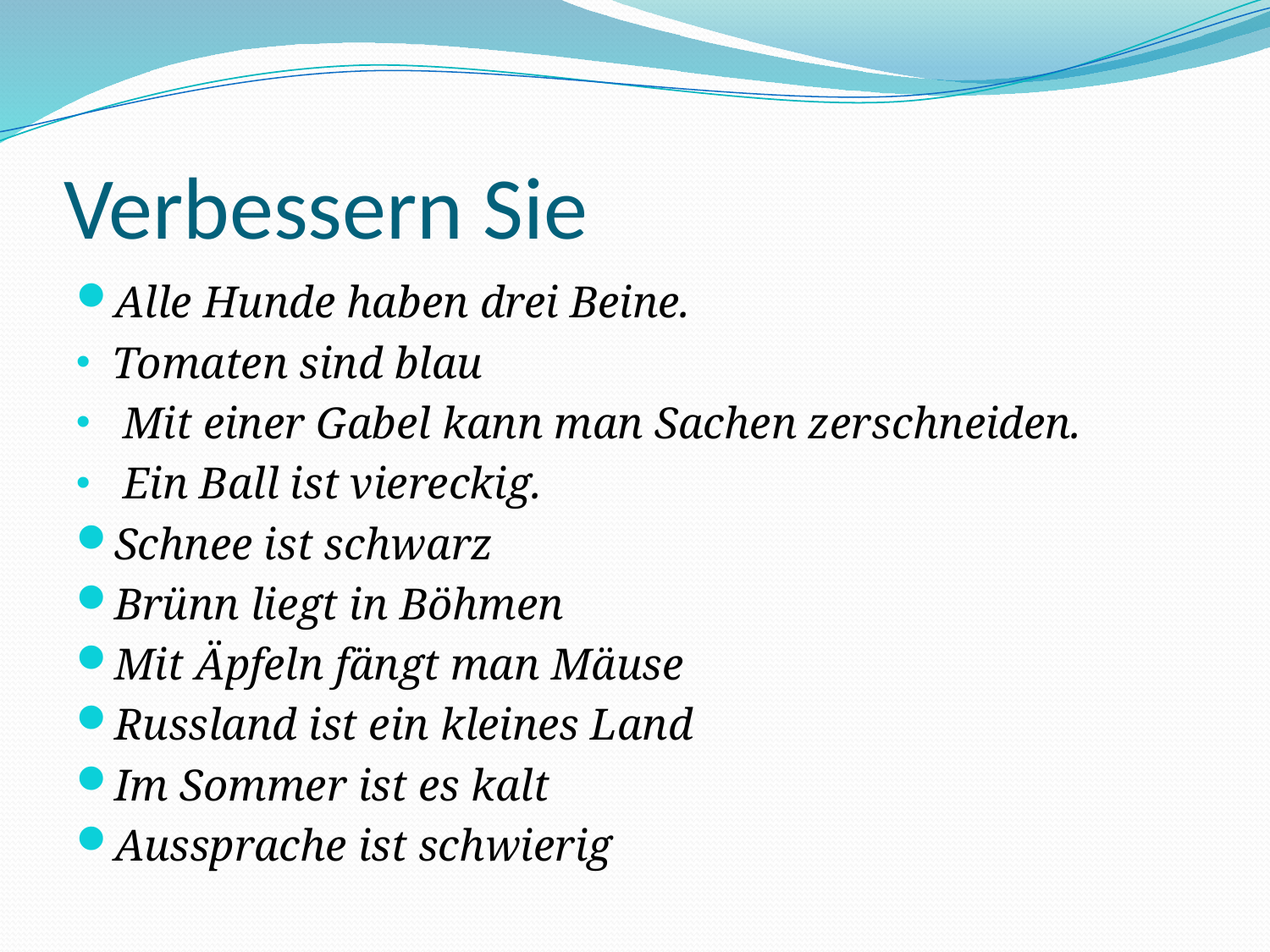

# Verbessern Sie
Alle Hunde haben drei Beine.
Tomaten sind blau
 Mit einer Gabel kann man Sachen zerschneiden.
 Ein Ball ist viereckig.
Schnee ist schwarz
Brünn liegt in Böhmen
Mit Äpfeln fängt man Mäuse
Russland ist ein kleines Land
Im Sommer ist es kalt
Aussprache ist schwierig